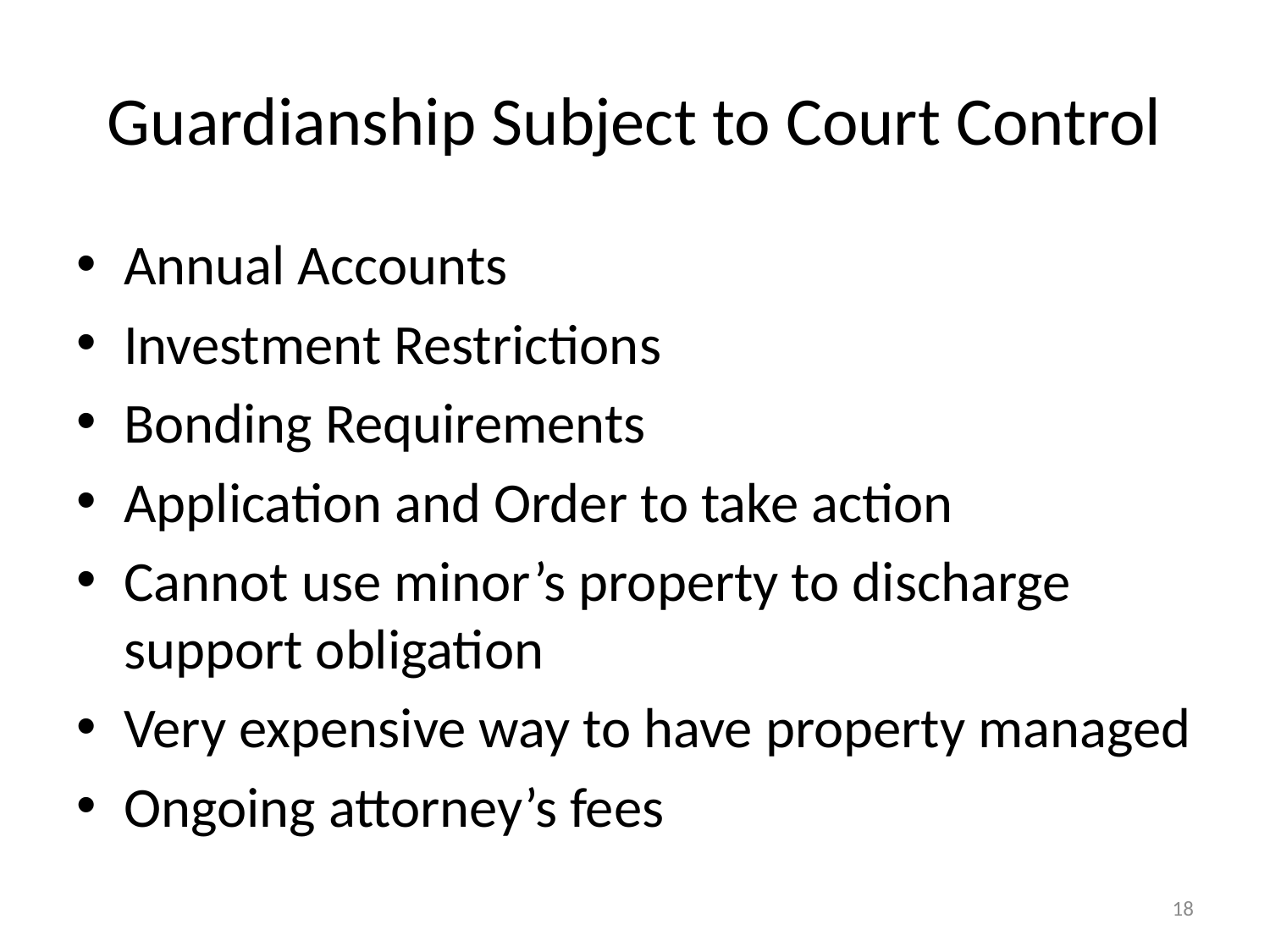

# Guardianship Subject to Court Control
Annual Accounts
Investment Restrictions
Bonding Requirements
Application and Order to take action
Cannot use minor’s property to discharge support obligation
Very expensive way to have property managed
Ongoing attorney’s fees
18